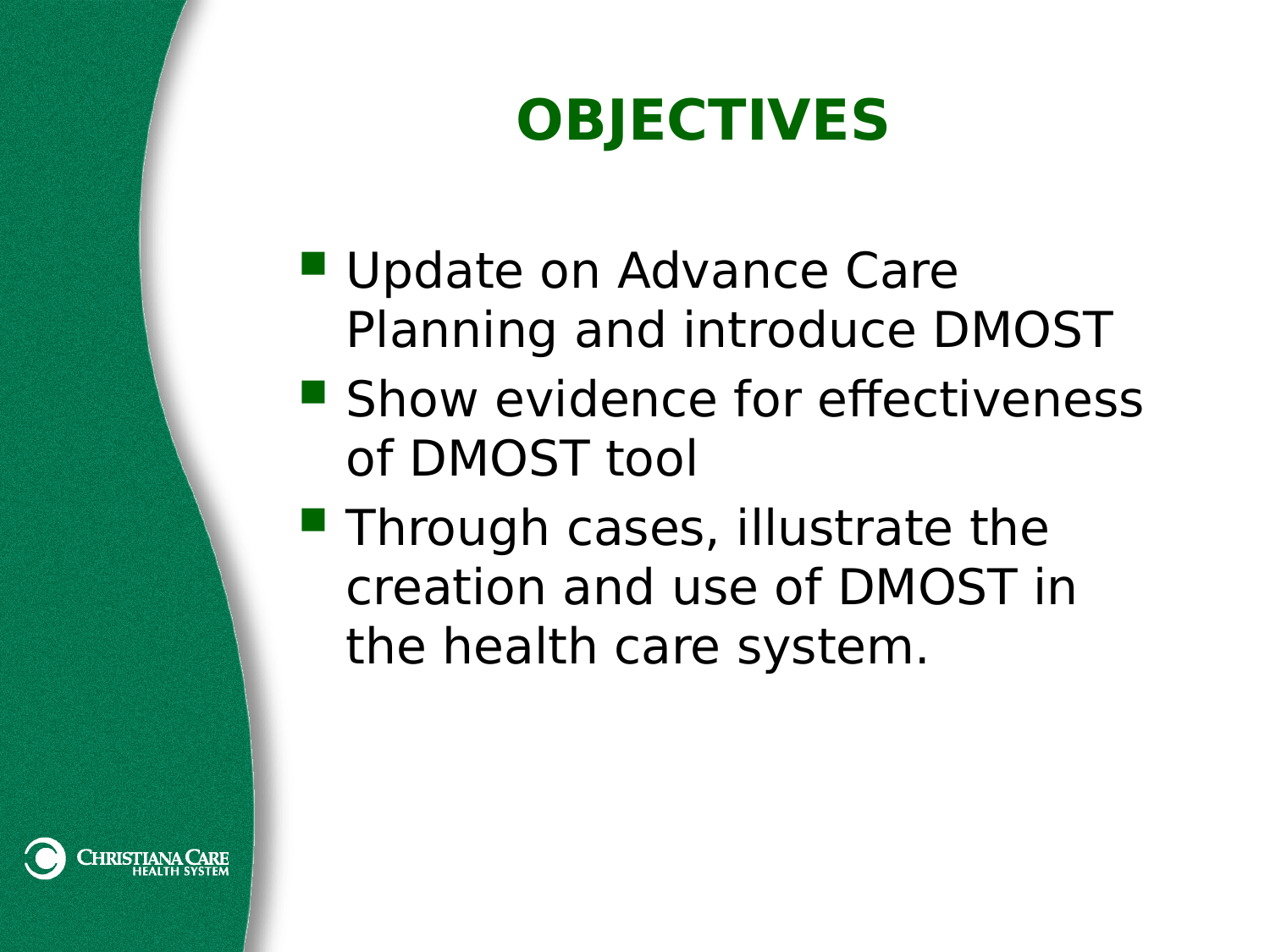

# OBJECTIVES
Update on Advance Care Planning and introduce DMOST
Show evidence for effectiveness of DMOST tool
Through cases, illustrate the creation and use of DMOST in the health care system.